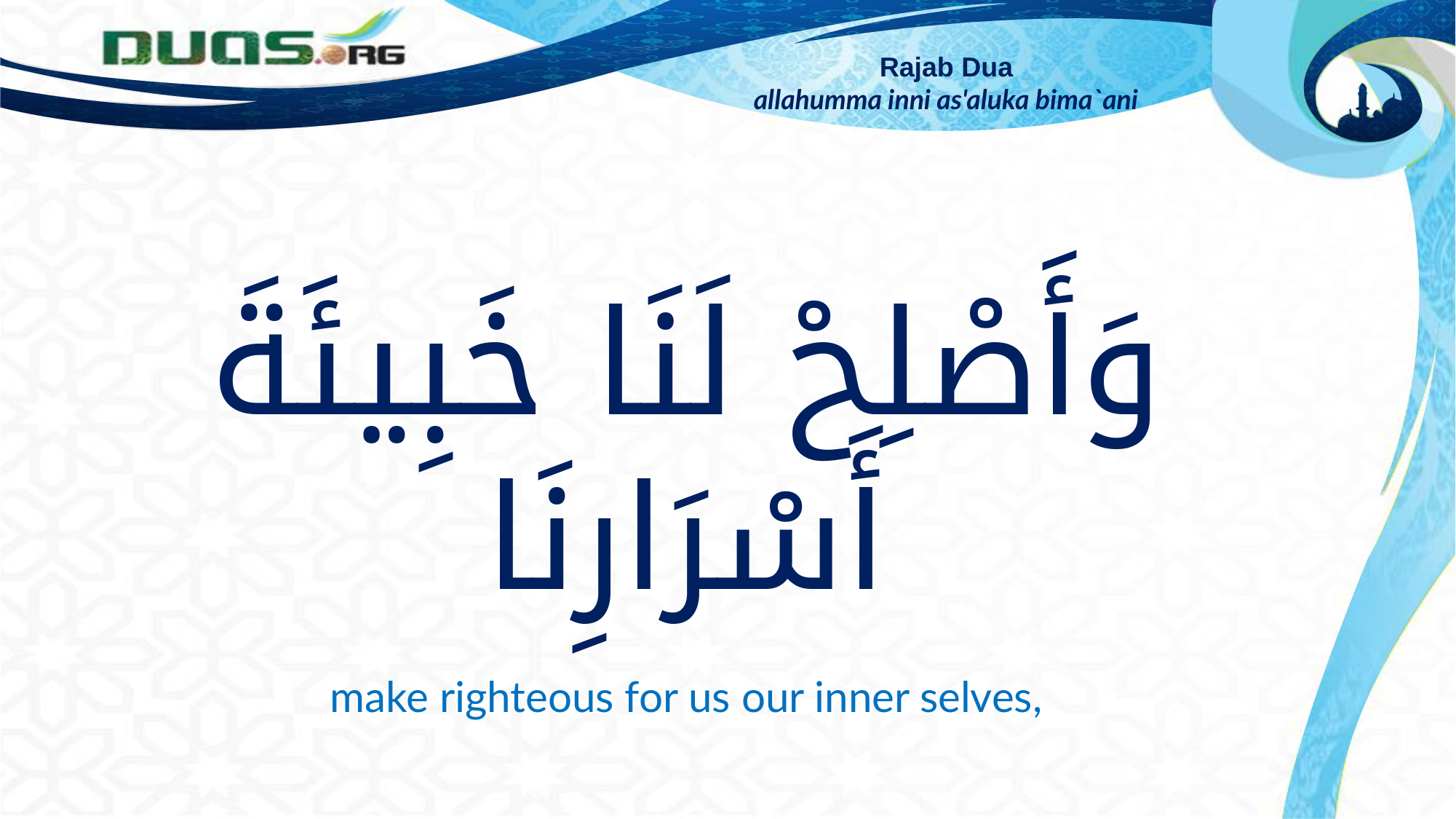

Rajab Dua
allahumma inni as'aluka bima`ani
وَأَصْلِحْ لَنَا خَبِيئَةَ أَسْرَارِنَا

make righteous for us our inner selves,

wa aslih lana khabi'ata asrarina